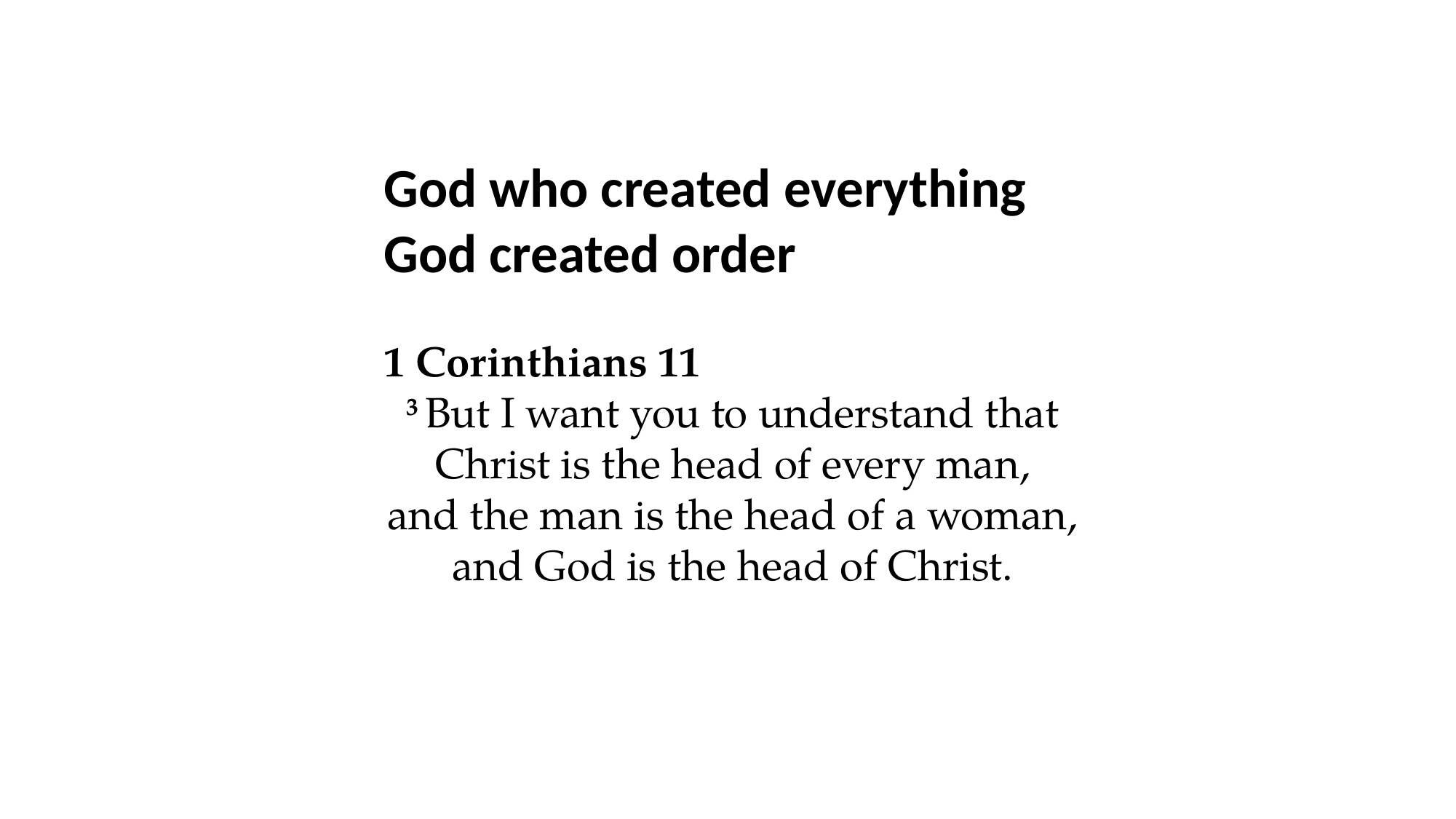

God who created everything
God created order

1 Corinthians 11
3 But I want you to understand that Christ is the head of every man, and the man is the head of a woman, and God is the head of Christ.